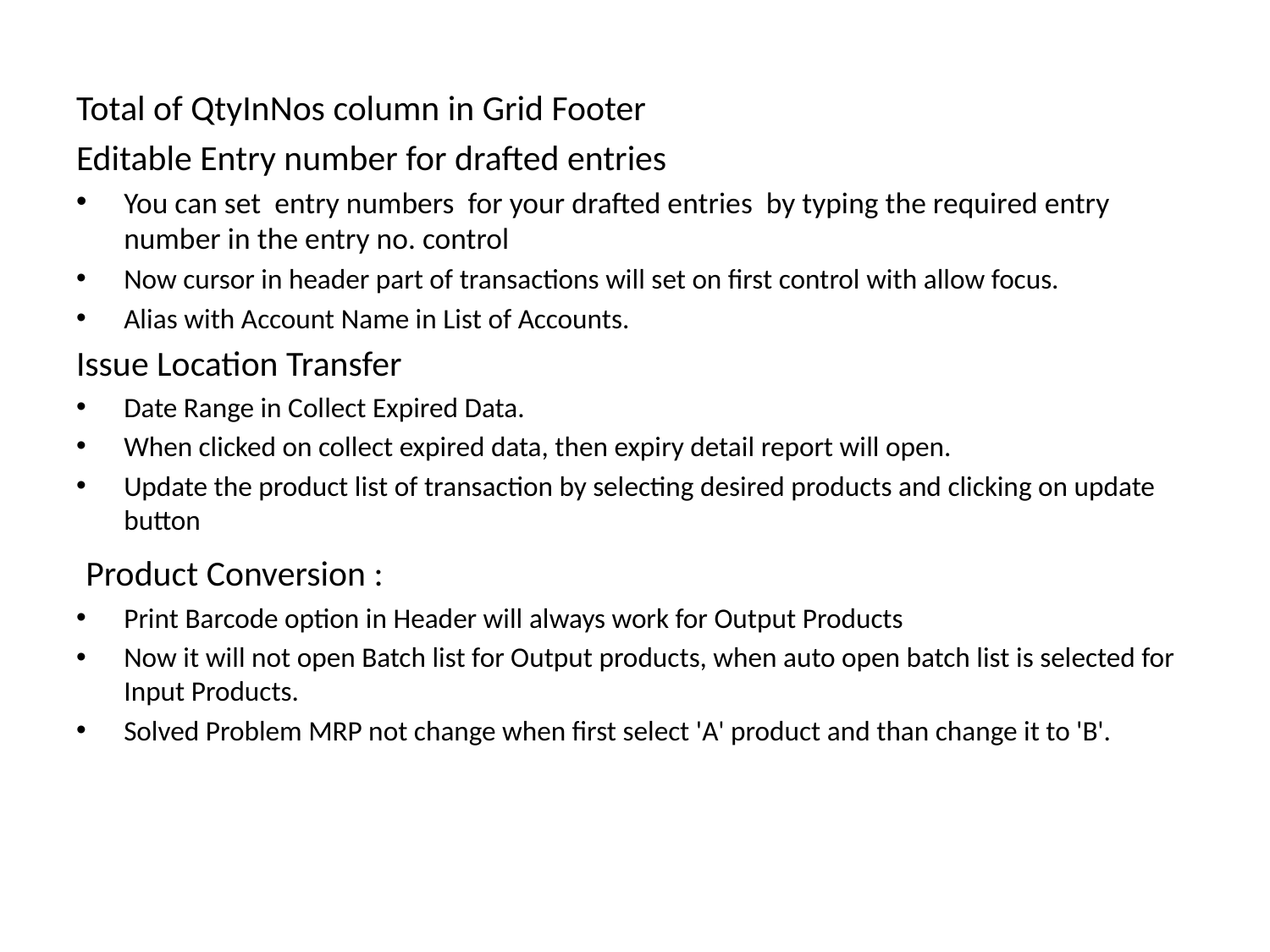

Total of QtyInNos column in Grid Footer
Editable Entry number for drafted entries
You can set  entry numbers  for your drafted entries  by typing the required entry number in the entry no. control
Now cursor in header part of transactions will set on first control with allow focus.
Alias with Account Name in List of Accounts.
Issue Location Transfer
Date Range in Collect Expired Data.
When clicked on collect expired data, then expiry detail report will open.
Update the product list of transaction by selecting desired products and clicking on update button
 Product Conversion :
Print Barcode option in Header will always work for Output Products
Now it will not open Batch list for Output products, when auto open batch list is selected for Input Products.
Solved Problem MRP not change when first select 'A' product and than change it to 'B'.